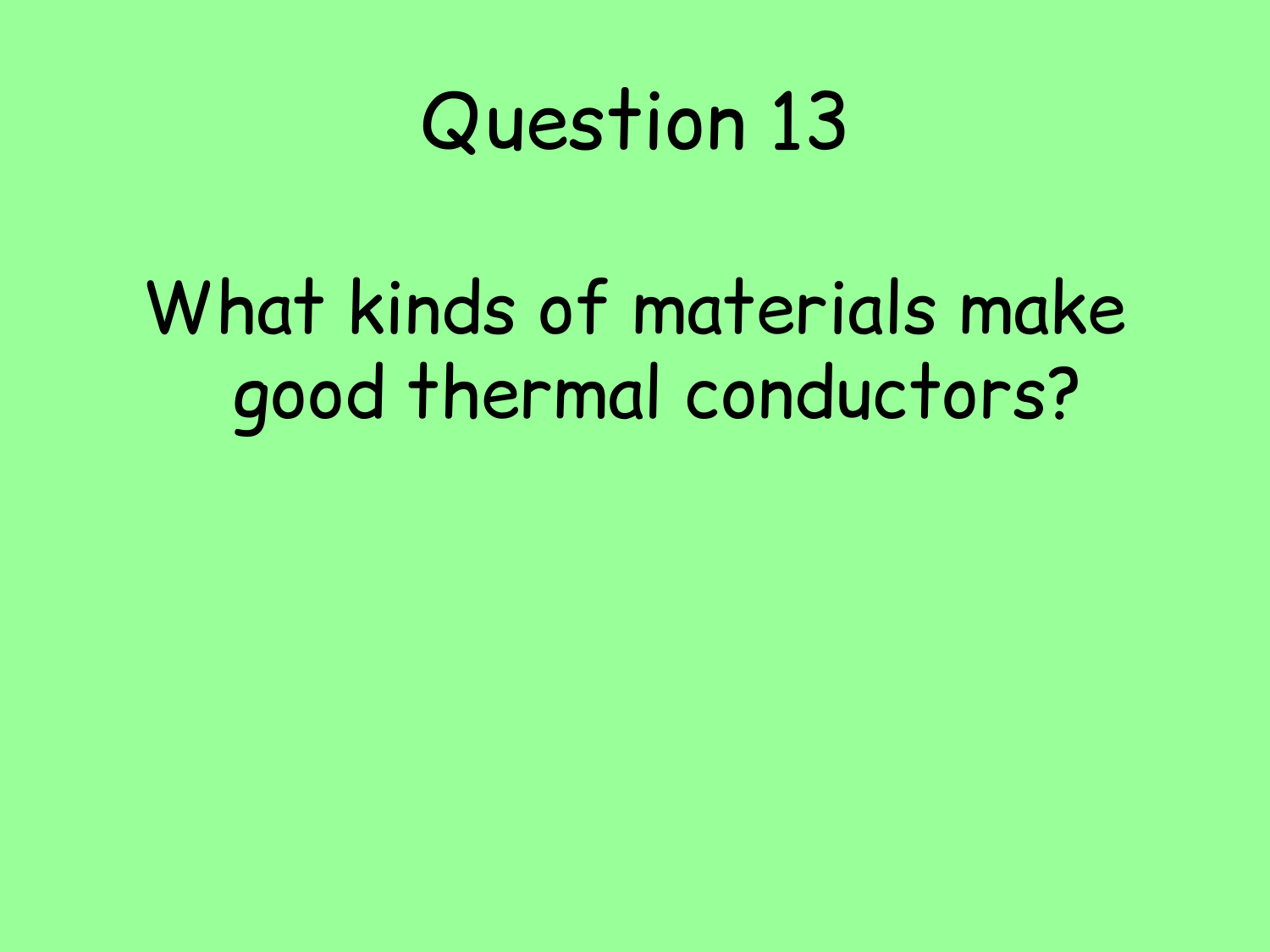

# Question 13
What kinds of materials make good thermal conductors?